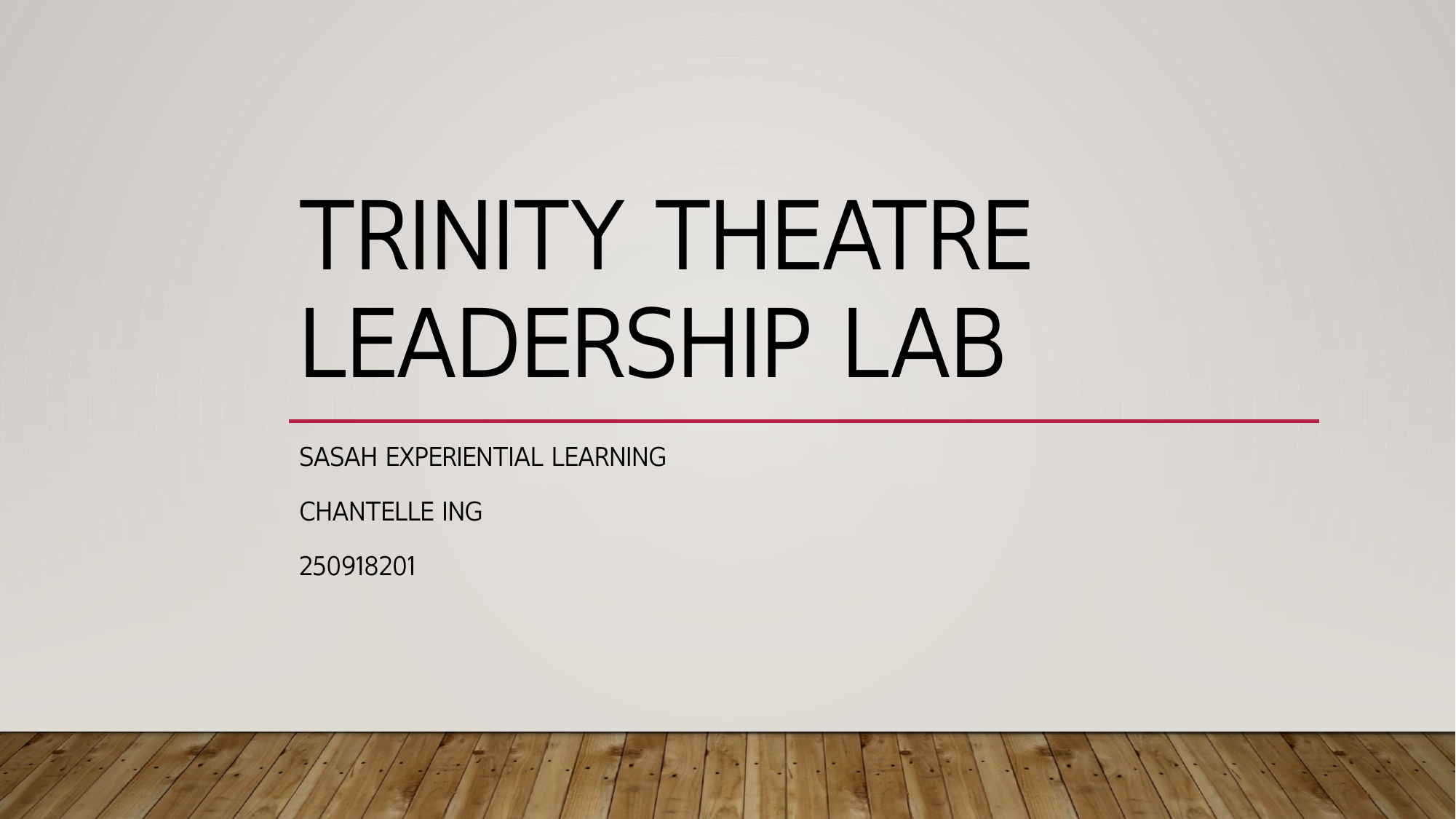

# Trinity Theatre Leadership Lab
SASAH Experiential Learning
Chantelle Ing
250918201